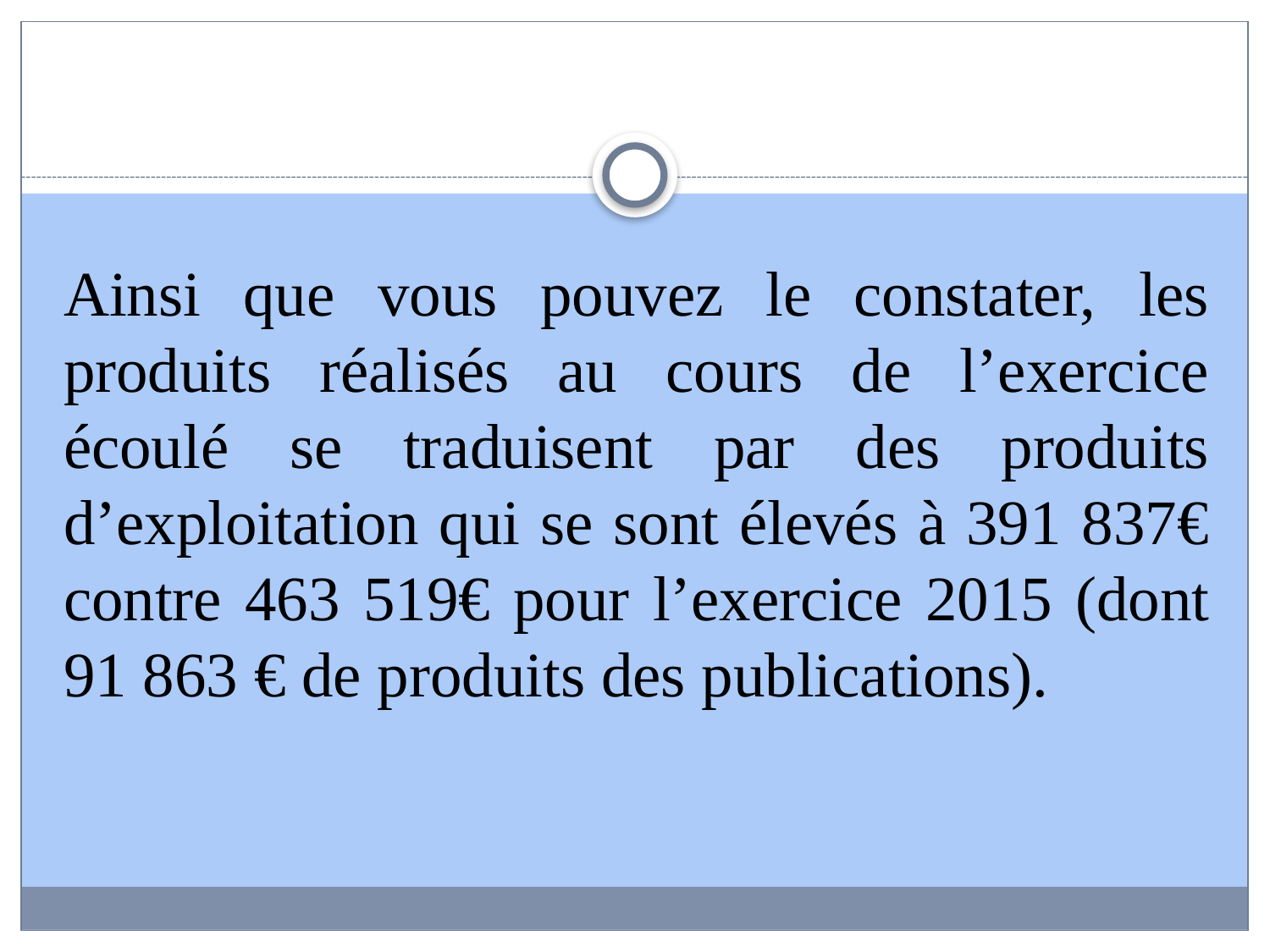

Ainsi que vous pouvez le constater, les produits réalisés au cours de l’exercice écoulé se traduisent par des produits d’exploitation qui se sont élevés à 391 837€ contre 463 519€ pour l’exercice 2015 (dont 91 863 € de produits des publications).